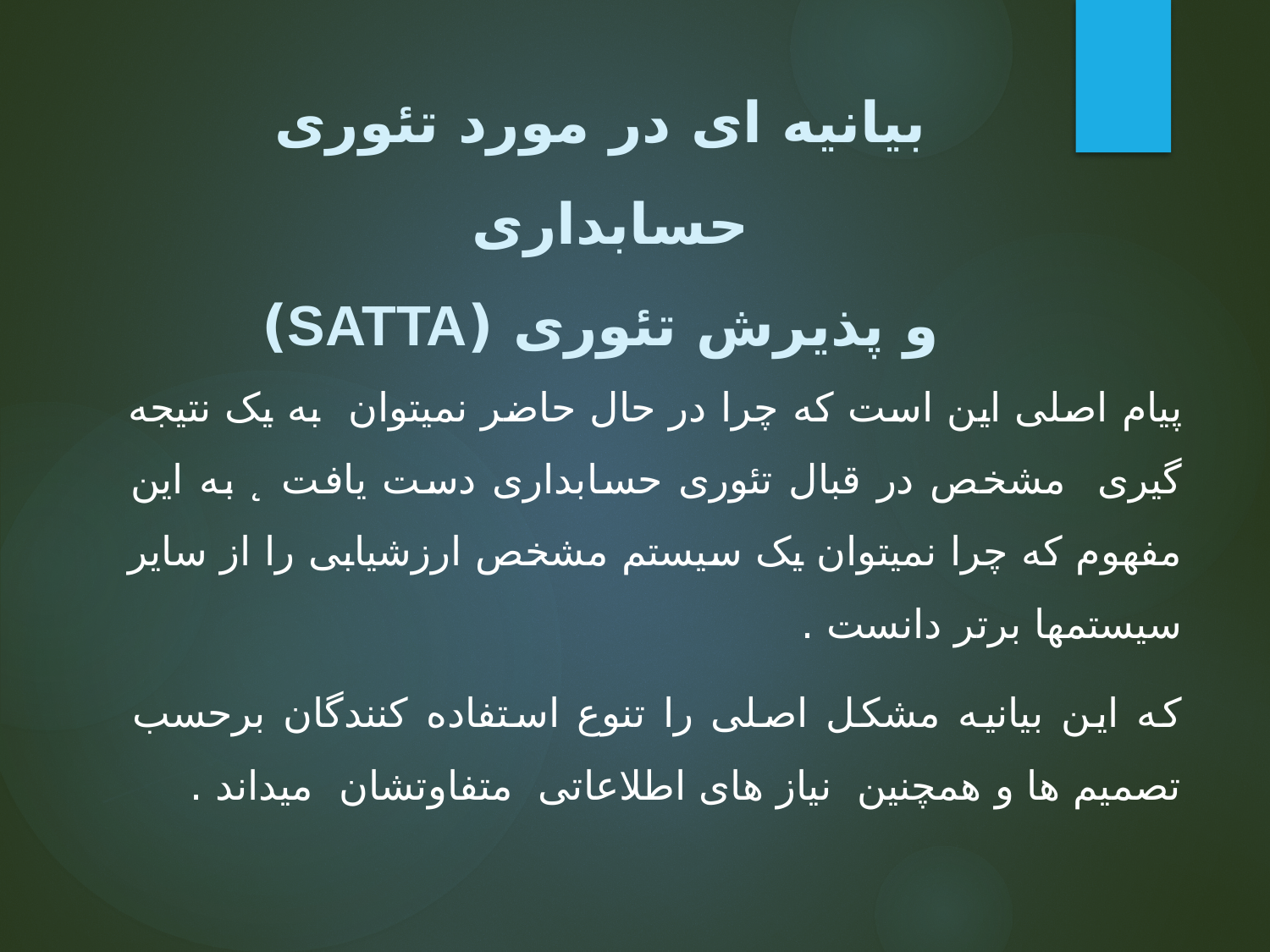

# بیانیه ای در مورد تئوری حسابداری و پذیرش تئوری (SATTA)

پیام اصلی این است که چرا در حال حاضر نمیتوان  به یک نتیجه گیری  مشخص در قبال تئوری حسابداری دست یافت ̨  به این مفهوم که چرا نمیتوان یک سیستم مشخص ارزشیابی را از سایر سیستمها برتر دانست .
که این بیانیه مشکل اصلی را تنوع استفاده کنندگان برحسب تصمیم ها و همچنین  نیاز های اطلاعاتی  متفاوتشان  میداند .